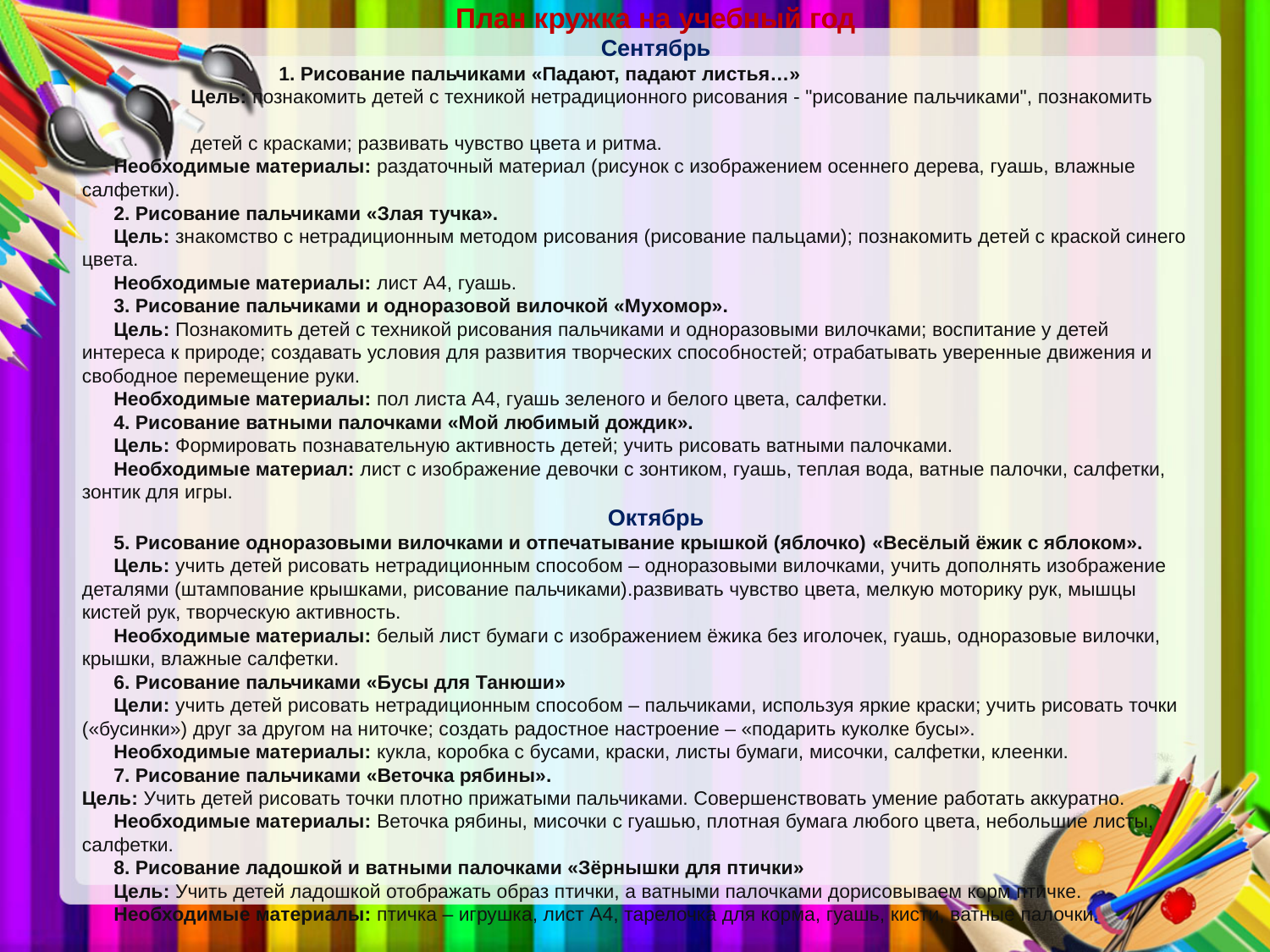

План кружка на учебный год
Сентябрь
                              1. Рисование пальчиками «Падают, падают листья…»
              Цель: познакомить детей с техникой нетрадиционного рисования - "рисование пальчиками", познакомить
              детей с красками; развивать чувство цвета и ритма.
Необходимые материалы: раздаточный материал (рисунок с изображением осеннего дерева, гуашь, влажные салфетки).
2. Рисование пальчиками «Злая тучка».
Цель: знакомство с нетрадиционным методом рисования (рисование пальцами); познакомить детей с краской синего цвета.
Необходимые материалы: лист А4, гуашь.
3. Рисование пальчиками и одноразовой вилочкой «Мухомор».
Цель: Познакомить детей с техникой рисования пальчиками и одноразовыми вилочками; воспитание у детей интереса к природе; создавать условия для развития творческих способностей; отрабатывать уверенные движения и свободное перемещение руки.
Необходимые материалы: пол листа А4, гуашь зеленого и белого цвета, салфетки.
4. Рисование ватными палочками «Мой любимый дождик».
Цель: Формировать познавательную активность детей; учить рисовать ватными палочками.
Необходимые материал: лист с изображение девочки с зонтиком, гуашь, теплая вода, ватные палочки, салфетки, зонтик для игры.
Октябрь
5. Рисование одноразовыми вилочками и отпечатывание крышкой (яблочко) «Весёлый ёжик с яблоком».
Цель: учить детей рисовать нетрадиционным способом – одноразовыми вилочками, учить дополнять изображение деталями (штампование крышками, рисование пальчиками).развивать чувство цвета, мелкую моторику рук, мышцы кистей рук, творческую активность.
Необходимые материалы: белый лист бумаги с изображением ёжика без иголочек, гуашь, одноразовые вилочки, крышки, влажные салфетки.
6. Рисование пальчиками «Бусы для Танюши»
Цели: учить детей рисовать нетрадиционным способом – пальчиками, используя яркие краски; учить рисовать точки («бусинки») друг за другом на ниточке; создать радостное настроение – «подарить куколке бусы».
Необходимые материалы: кукла, коробка с бусами, краски, листы бумаги, мисочки, салфетки, клеенки.
7. Рисование пальчиками «Веточка рябины».                                                                                                                   Цель: Учить детей рисовать точки плотно прижатыми пальчиками. Совершенствовать умение работать аккуратно.
Необходимые материалы: Веточка рябины, мисочки с гуашью, плотная бумага любого цвета, небольшие листы, салфетки.
8. Рисование ладошкой и ватными палочками «Зёрнышки для птички»
Цель: Учить детей ладошкой отображать образ птички, а ватными палочками дорисовываем корм птичке.
Необходимые материалы: птичка – игрушка, лист А4, тарелочка для корма, гуашь, кисти, ватные палочки.